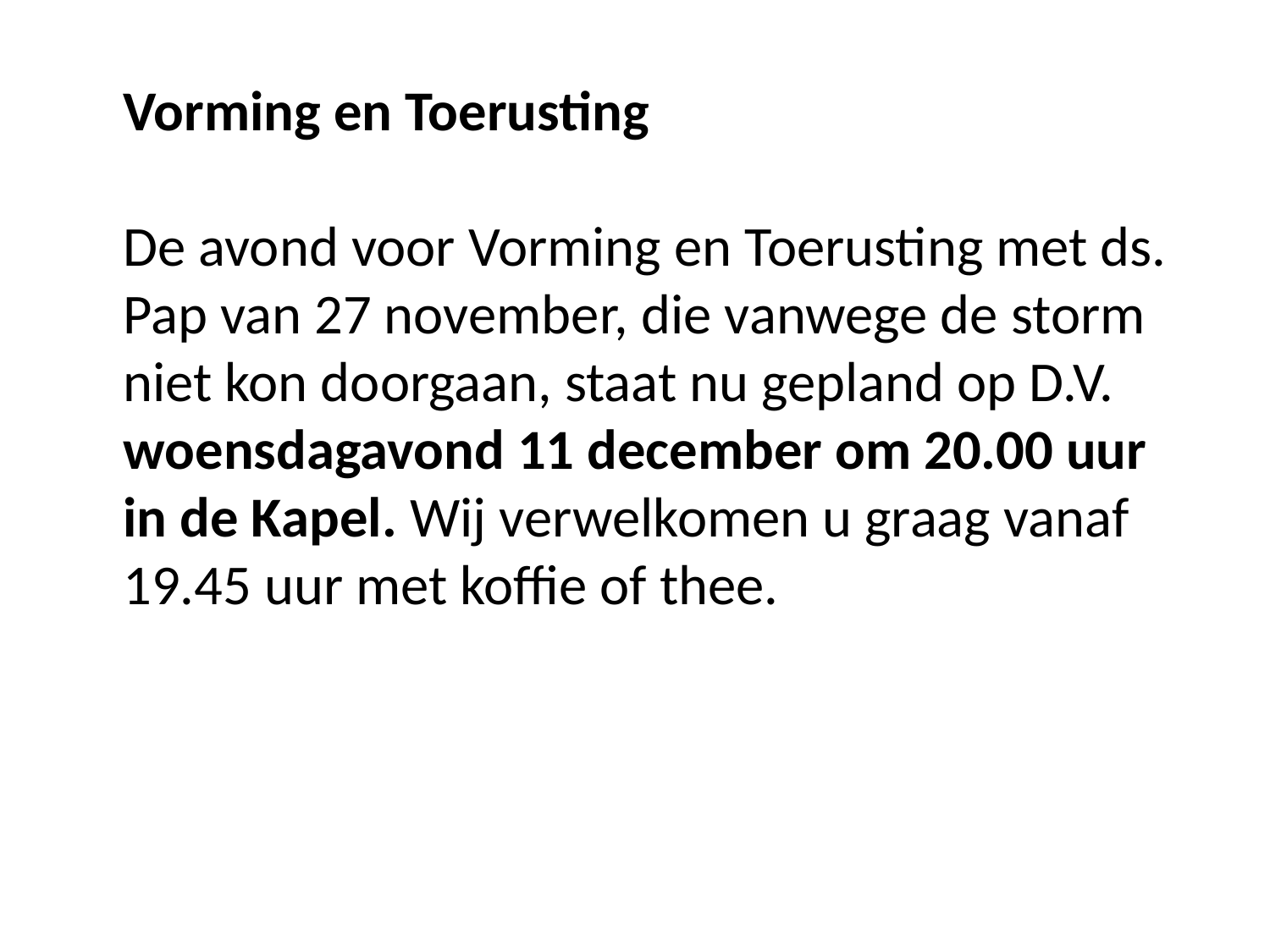

Vorming en Toerusting

De avond voor Vorming en Toerusting met ds. Pap van 27 november, die vanwege de storm niet kon doorgaan, staat nu gepland op D.V. woensdagavond 11 december om 20.00 uur in de Kapel. Wij verwelkomen u graag vanaf 19.45 uur met koffie of thee.